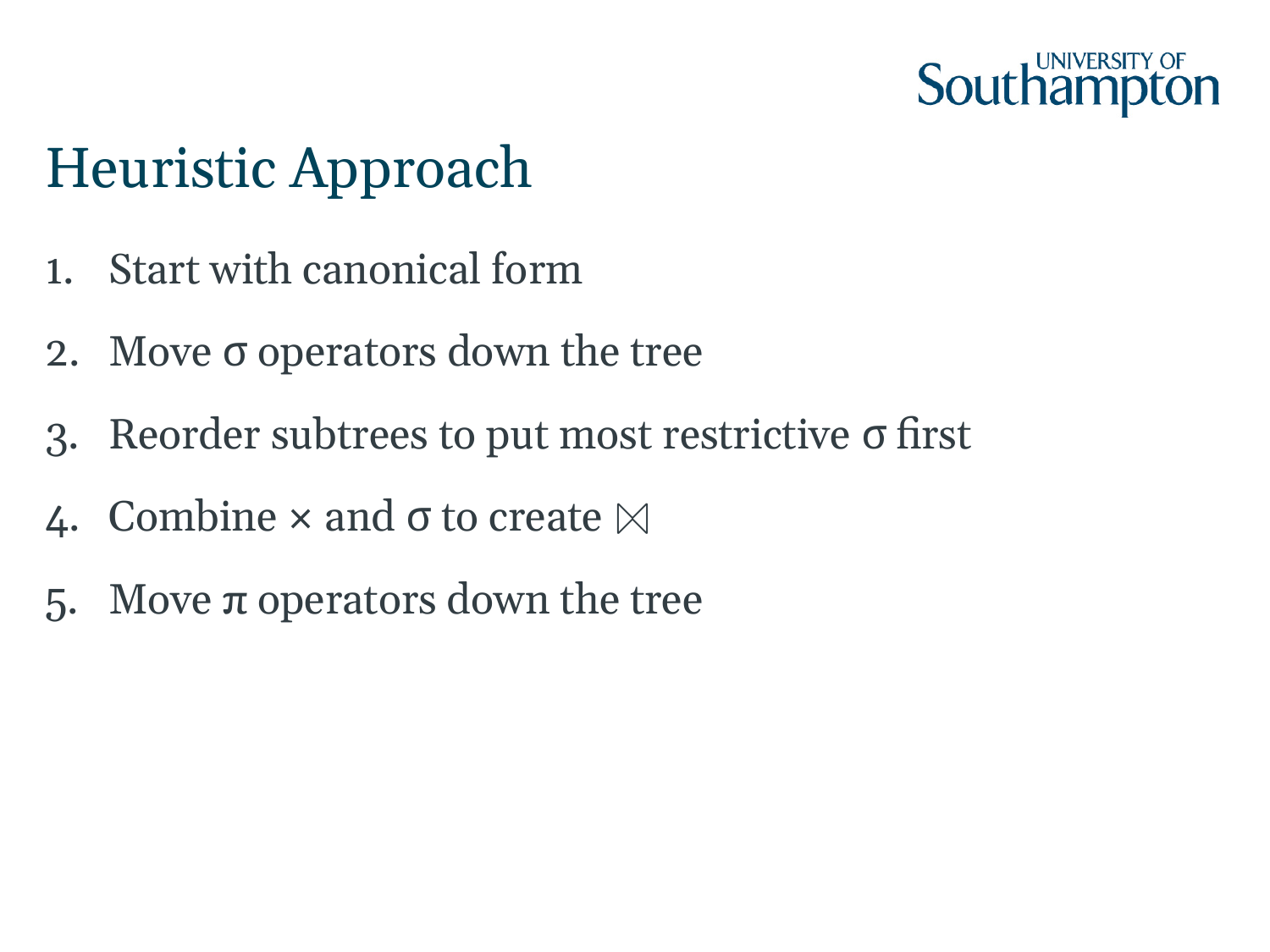

# Heuristic Approach
Start with canonical form
Move σ operators down the tree
Reorder subtrees to put most restrictive σ first
Combine × and σ to create ⨝
Move π operators down the tree